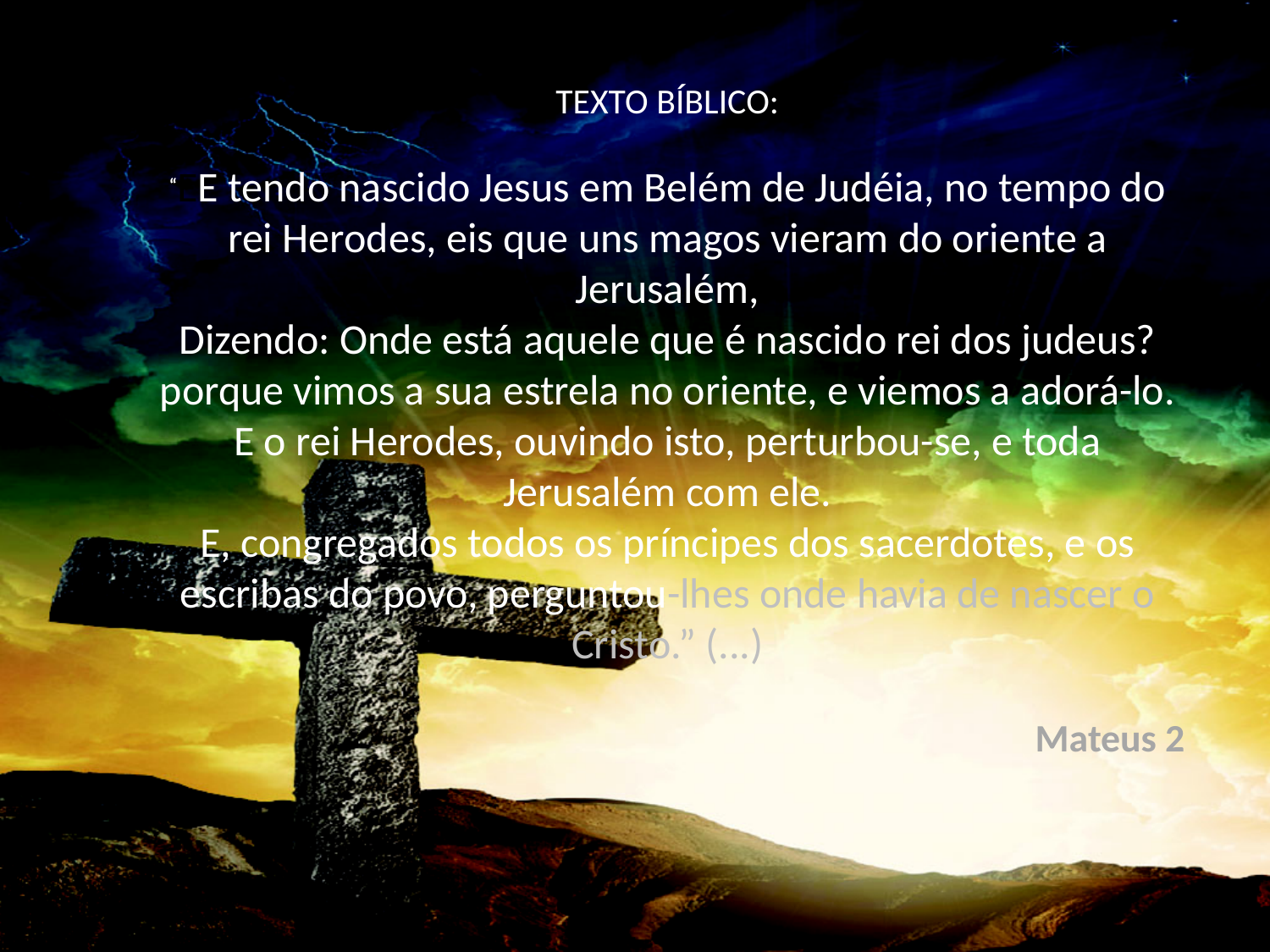

TEXTO BÍBLICO:

“EE tendo nascido Jesus em Belém de Judéia, no tempo do rei Herodes, eis que uns magos vieram do oriente a Jerusalém,
Dizendo: Onde está aquele que é nascido rei dos judeus? porque vimos a sua estrela no oriente, e viemos a adorá-lo.
E o rei Herodes, ouvindo isto, perturbou-se, e toda Jerusalém com ele.
E, congregados todos os príncipes dos sacerdotes, e os escribas do povo, perguntou-lhes onde havia de nascer o Cristo.” (...)

Mateus 2